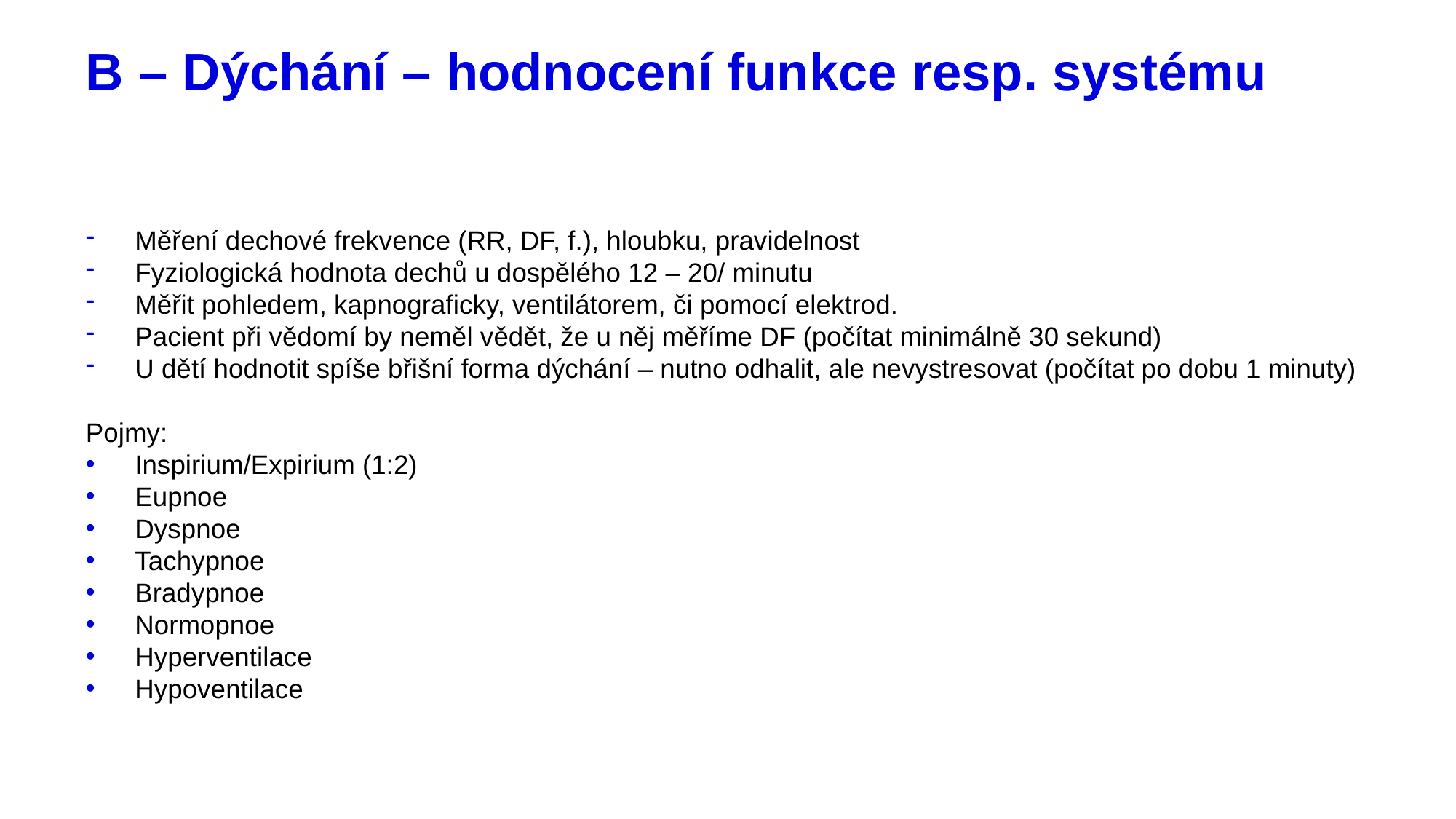

# B – Dýchání – hodnocení funkce resp. systému
Měření dechové frekvence (RR, DF, f.), hloubku, pravidelnost
Fyziologická hodnota dechů u dospělého 12 – 20/ minutu
Měřit pohledem, kapnograficky, ventilátorem, či pomocí elektrod.
Pacient při vědomí by neměl vědět, že u něj měříme DF (počítat minimálně 30 sekund)
U dětí hodnotit spíše břišní forma dýchání – nutno odhalit, ale nevystresovat (počítat po dobu 1 minuty)

Pojmy:
Inspirium/Expirium (1:2)
Eupnoe
Dyspnoe
Tachypnoe
Bradypnoe
Normopnoe
Hyperventilace
Hypoventilace